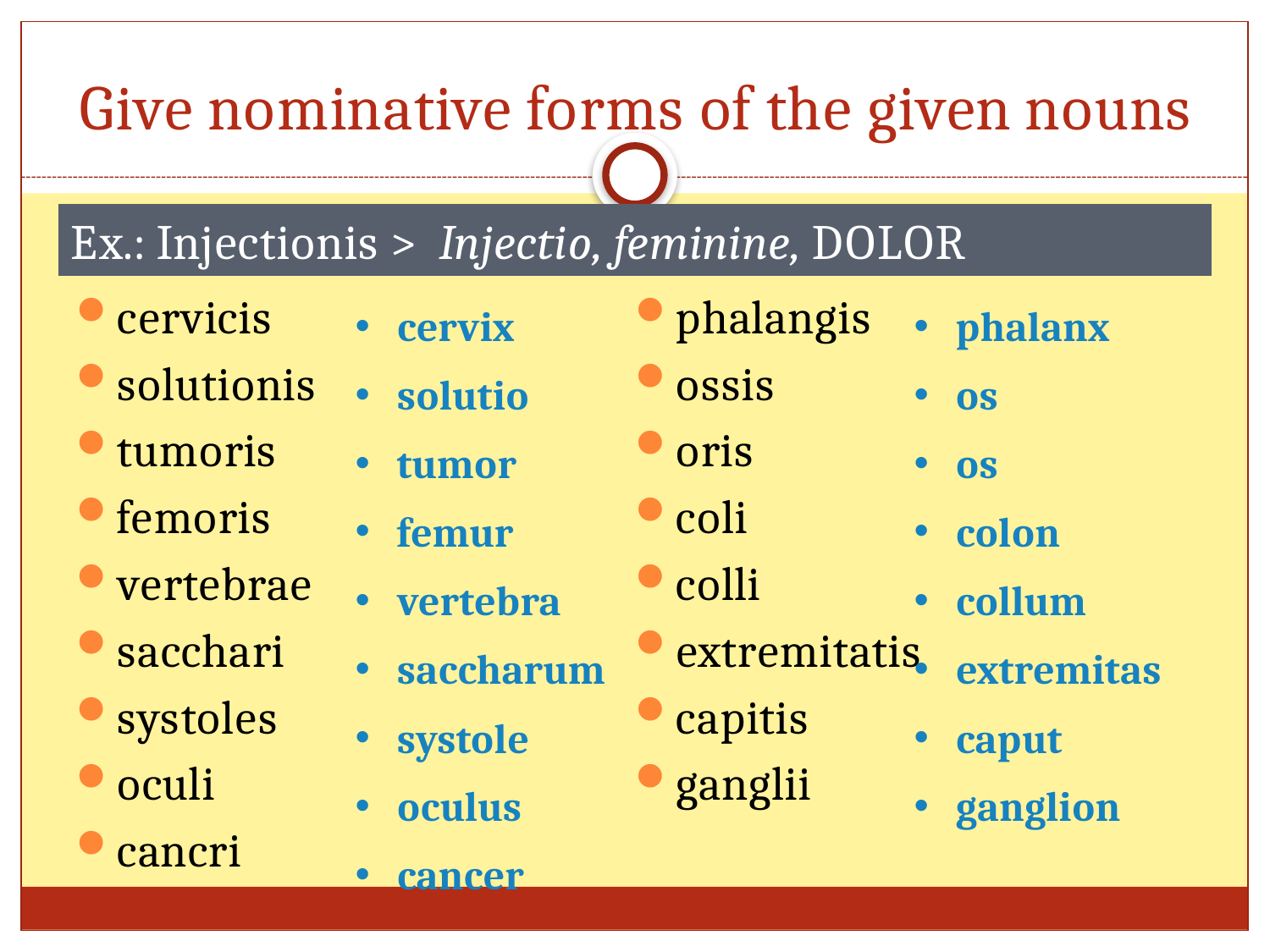

# Give nominative forms of the given nouns
Ex.: Injectionis >  Injectio, feminine, DOLOR
cervicis
solutionis
tumoris
femoris
vertebrae
sacchari
systoles
oculi
cancri
phalangis
ossis
oris
coli
colli
extremitatis
capitis
ganglii
cervix
solutio
tumor
femur
vertebra
saccharum
systole
oculus
cancer
phalanx
os
os
colon
collum
extremitas
caput
ganglion